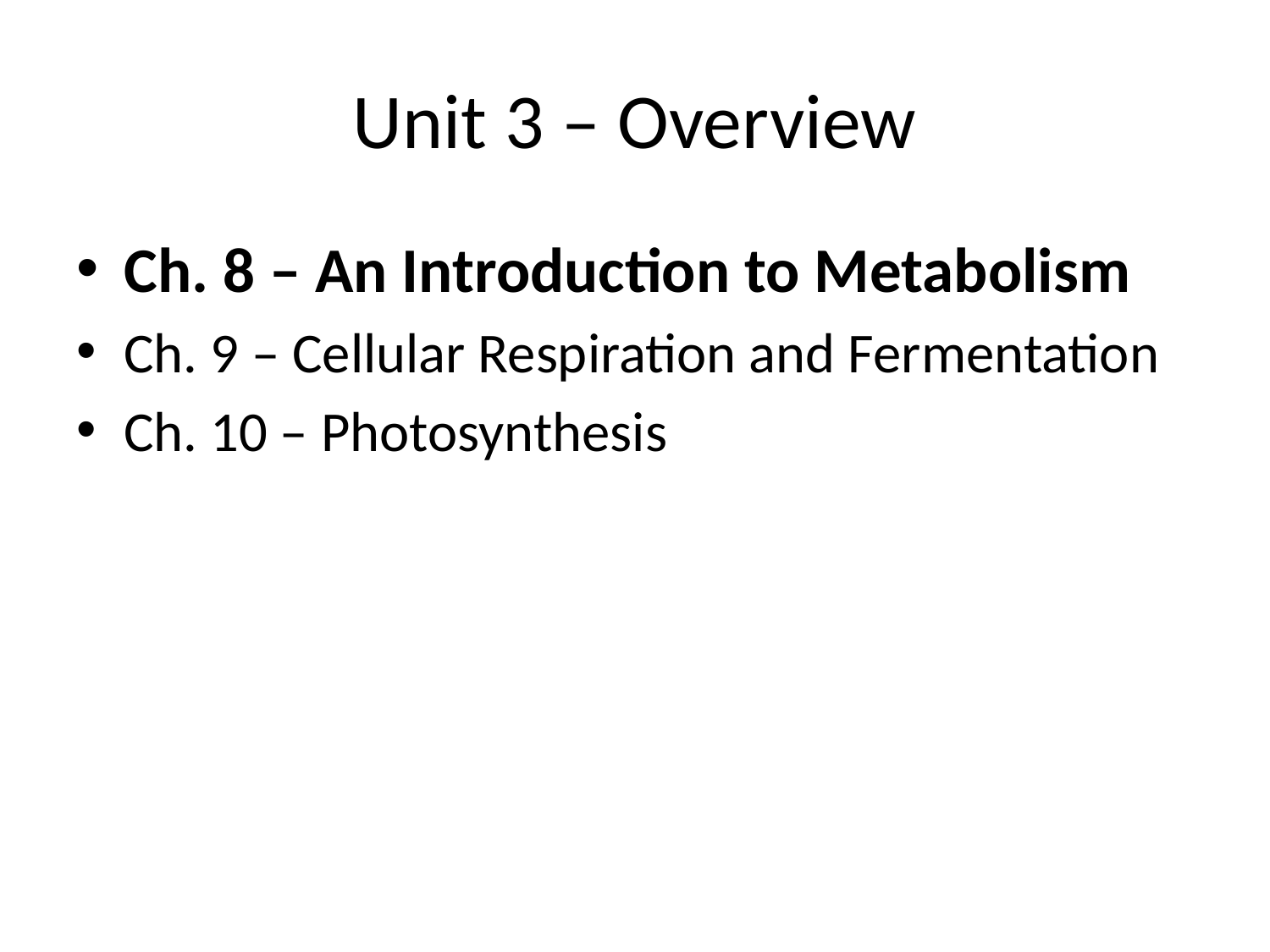

# Unit 3 – Overview
Ch. 8 – An Introduction to Metabolism
Ch. 9 – Cellular Respiration and Fermentation
Ch. 10 – Photosynthesis